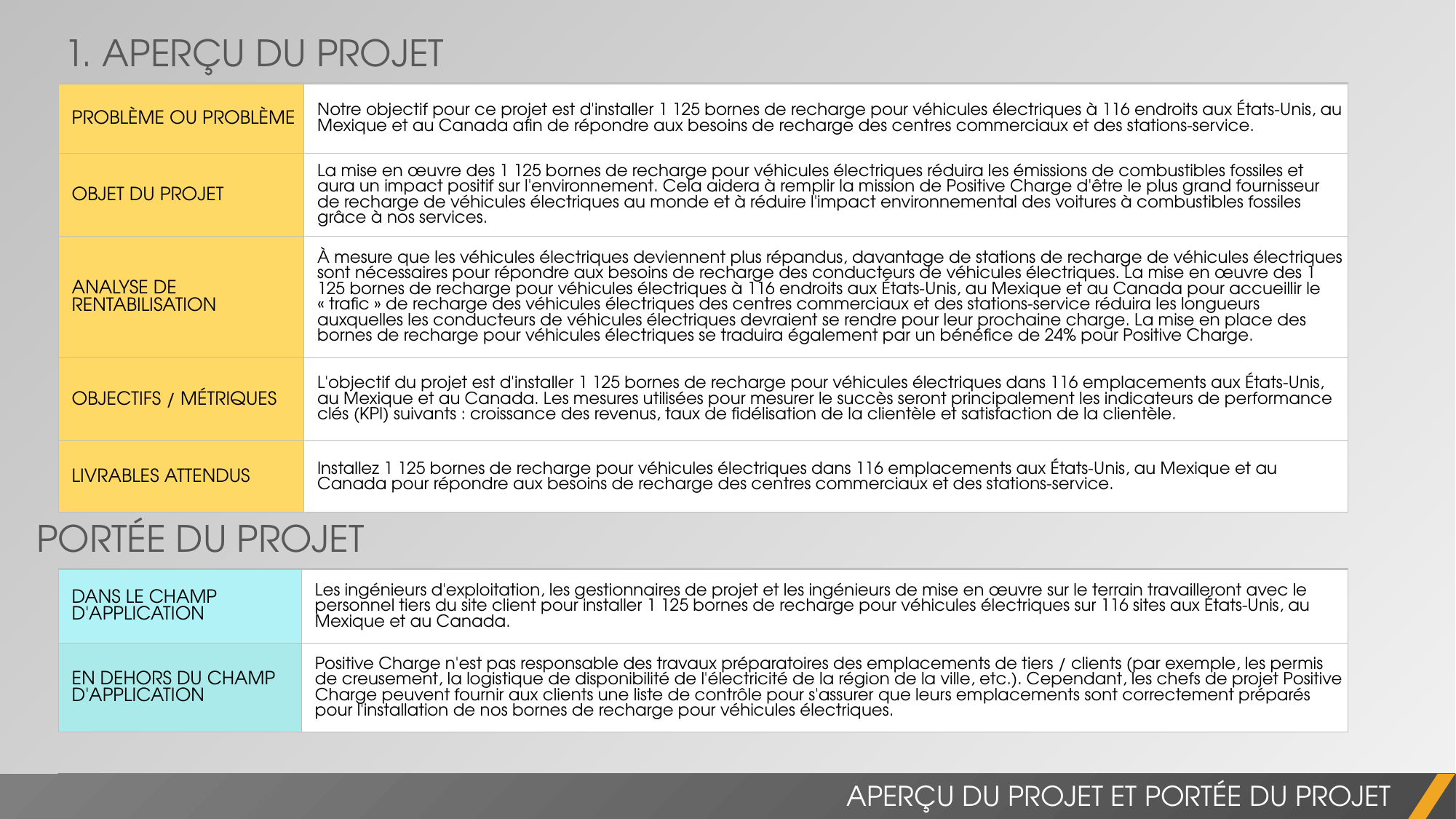

1. APERÇU DU PROJET
| PROBLÈME OU PROBLÈME | Notre objectif pour ce projet est d'installer 1 125 bornes de recharge pour véhicules électriques à 116 endroits aux États-Unis, au Mexique et au Canada afin de répondre aux besoins de recharge des centres commerciaux et des stations-service. |
| --- | --- |
| OBJET DU PROJET | La mise en œuvre des 1 125 bornes de recharge pour véhicules électriques réduira les émissions de combustibles fossiles et aura un impact positif sur l'environnement. Cela aidera à remplir la mission de Positive Charge d'être le plus grand fournisseur de recharge de véhicules électriques au monde et à réduire l'impact environnemental des voitures à combustibles fossiles grâce à nos services. |
| ANALYSE DE RENTABILISATION | À mesure que les véhicules électriques deviennent plus répandus, davantage de stations de recharge de véhicules électriques sont nécessaires pour répondre aux besoins de recharge des conducteurs de véhicules électriques. La mise en œuvre des 1 125 bornes de recharge pour véhicules électriques à 116 endroits aux États-Unis, au Mexique et au Canada pour accueillir le « trafic » de recharge des véhicules électriques des centres commerciaux et des stations-service réduira les longueurs auxquelles les conducteurs de véhicules électriques devraient se rendre pour leur prochaine charge. La mise en place des bornes de recharge pour véhicules électriques se traduira également par un bénéfice de 24% pour Positive Charge. |
| OBJECTIFS / MÉTRIQUES | L'objectif du projet est d'installer 1 125 bornes de recharge pour véhicules électriques dans 116 emplacements aux États-Unis, au Mexique et au Canada. Les mesures utilisées pour mesurer le succès seront principalement les indicateurs de performance clés (KPI) suivants : croissance des revenus, taux de fidélisation de la clientèle et satisfaction de la clientèle. |
| LIVRABLES ATTENDUS | Installez 1 125 bornes de recharge pour véhicules électriques dans 116 emplacements aux États-Unis, au Mexique et au Canada pour répondre aux besoins de recharge des centres commerciaux et des stations-service. |
PORTÉE DU PROJET
| DANS LE CHAMP D'APPLICATION | Les ingénieurs d'exploitation, les gestionnaires de projet et les ingénieurs de mise en œuvre sur le terrain travailleront avec le personnel tiers du site client pour installer 1 125 bornes de recharge pour véhicules électriques sur 116 sites aux États-Unis, au Mexique et au Canada. |
| --- | --- |
| EN DEHORS DU CHAMP D'APPLICATION | Positive Charge n'est pas responsable des travaux préparatoires des emplacements de tiers / clients (par exemple, les permis de creusement, la logistique de disponibilité de l'électricité de la région de la ville, etc.). Cependant, les chefs de projet Positive Charge peuvent fournir aux clients une liste de contrôle pour s'assurer que leurs emplacements sont correctement préparés pour l'installation de nos bornes de recharge pour véhicules électriques. |
RAPPORT DE PROJET
APERÇU DU PROJET ET PORTÉE DU PROJET